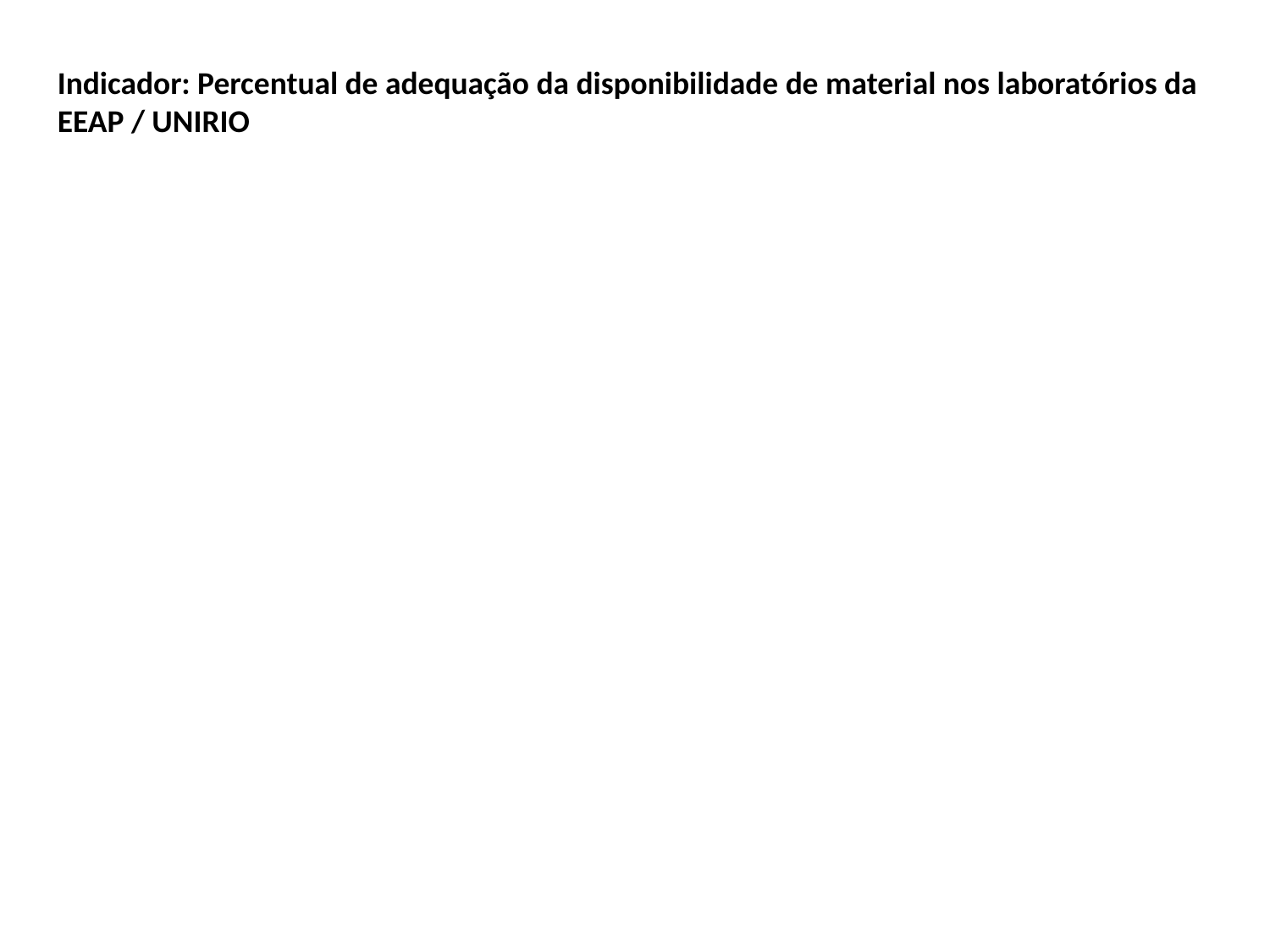

Indicador: Percentual de adequação da disponibilidade de material nos laboratórios da EEAP / UNIRIO